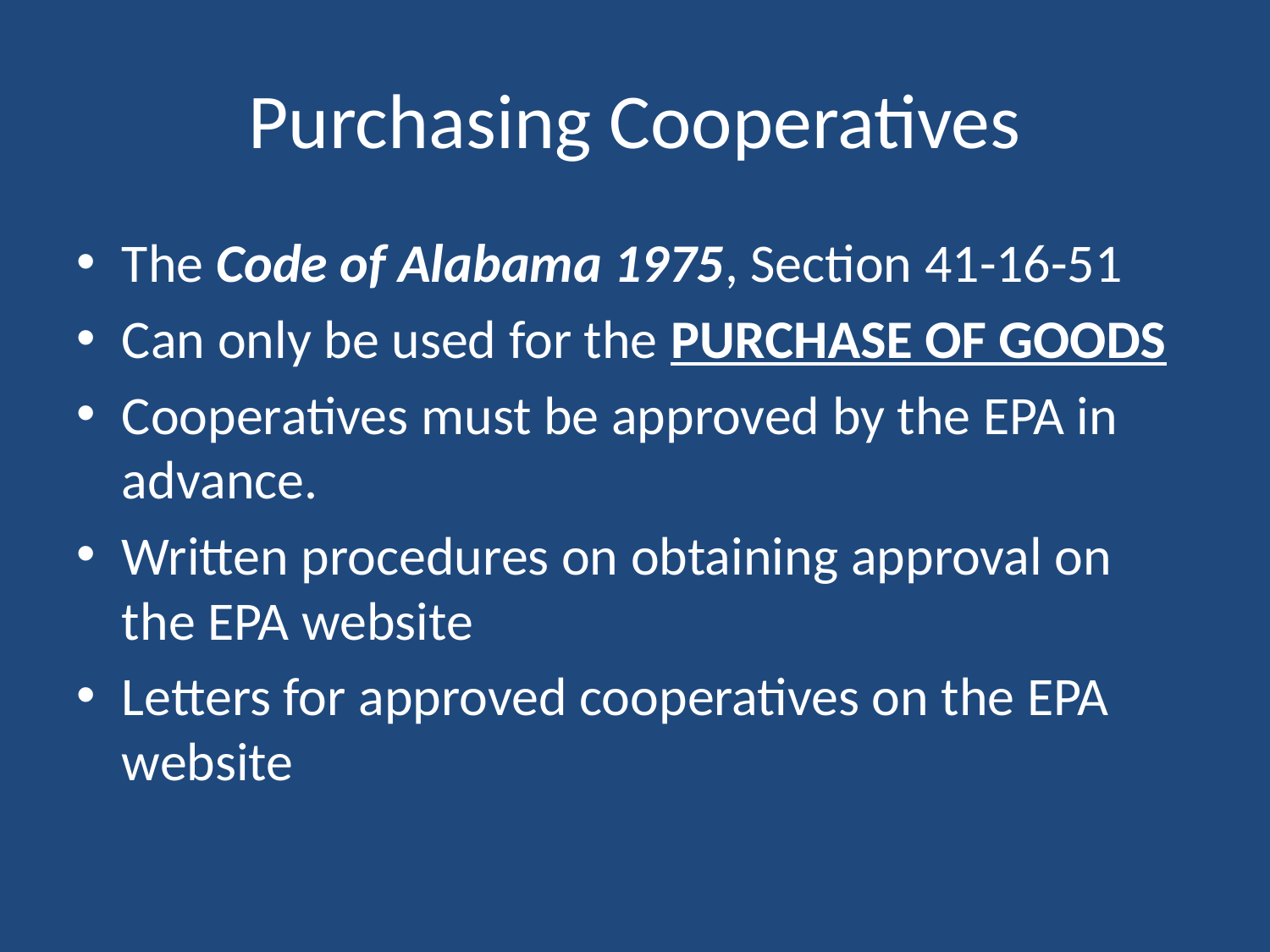

# Purchasing Cooperatives
The Code of Alabama 1975, Section 41-16-51
Can only be used for the PURCHASE OF GOODS
Cooperatives must be approved by the EPA in advance.
Written procedures on obtaining approval on the EPA website
Letters for approved cooperatives on the EPA website